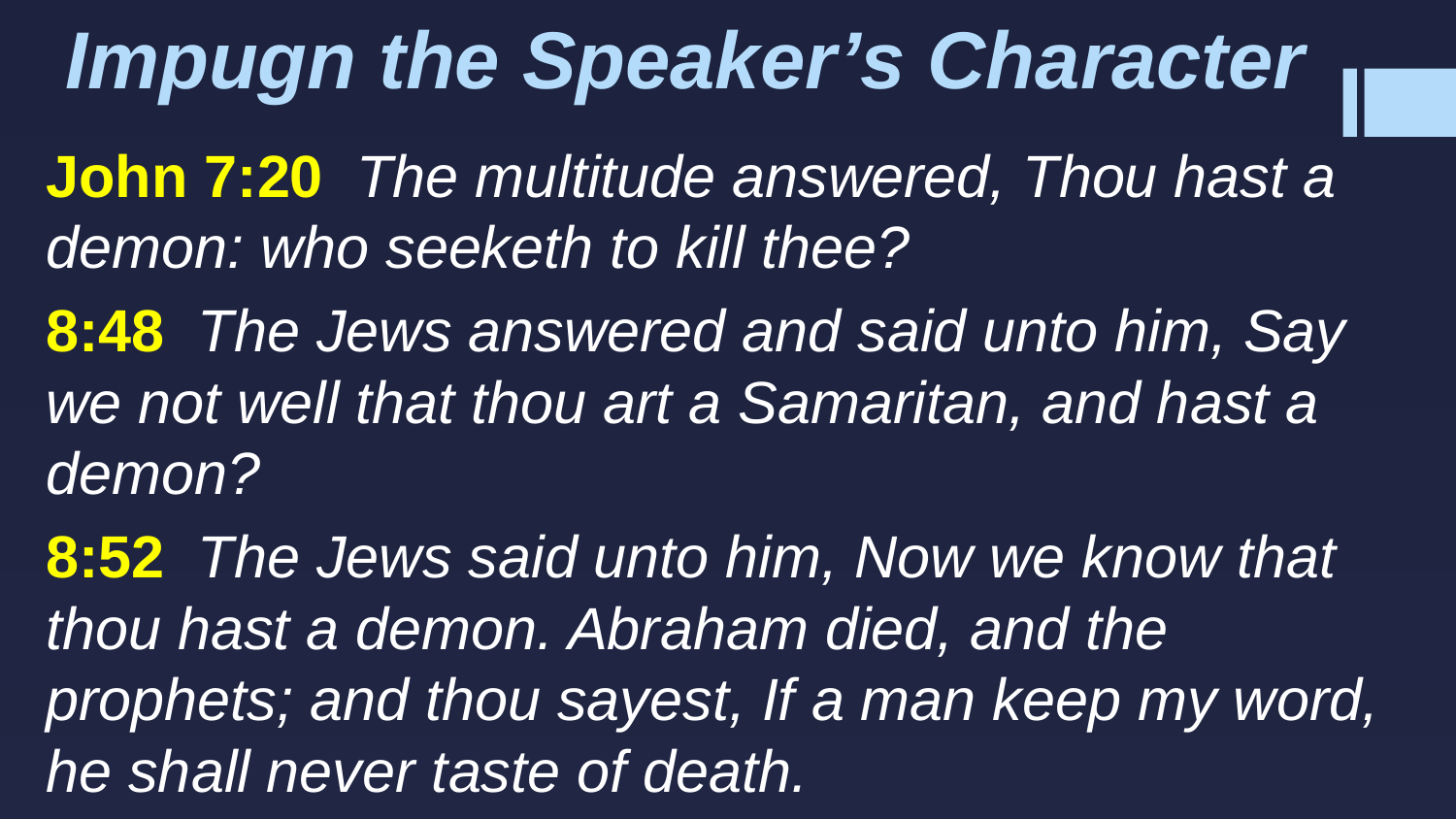

# Impugn the Speaker’s Character
John 7:20  The multitude answered, Thou hast a demon: who seeketh to kill thee?
8:48  The Jews answered and said unto him, Say we not well that thou art a Samaritan, and hast a demon?
8:52  The Jews said unto him, Now we know that thou hast a demon. Abraham died, and the prophets; and thou sayest, If a man keep my word, he shall never taste of death.